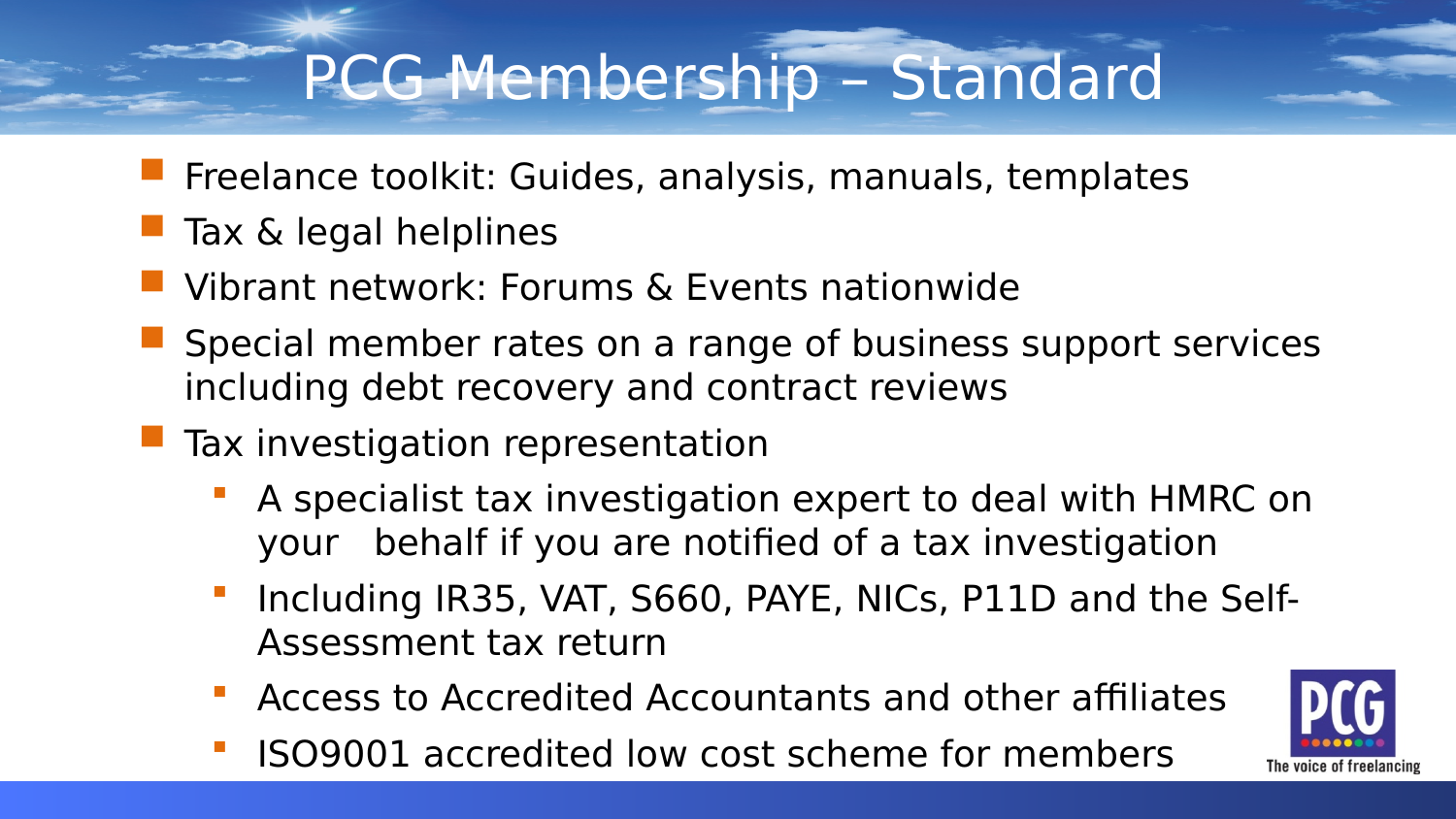

PCG Membership – Standard
Independents
Freelance toolkit: Guides, analysis, manuals, templates
Tax & legal helplines
Vibrant network: Forums & Events nationwide
Special member rates on a range of business support services including debt recovery and contract reviews
Tax investigation representation
A specialist tax investigation expert to deal with HMRC on your   behalf if you are notified of a tax investigation
Including IR35, VAT, S660, PAYE, NICs, P11D and the Self-Assessment tax return
Access to Accredited Accountants and other affiliates
ISO9001 accredited low cost scheme for members
Independent
Professionals